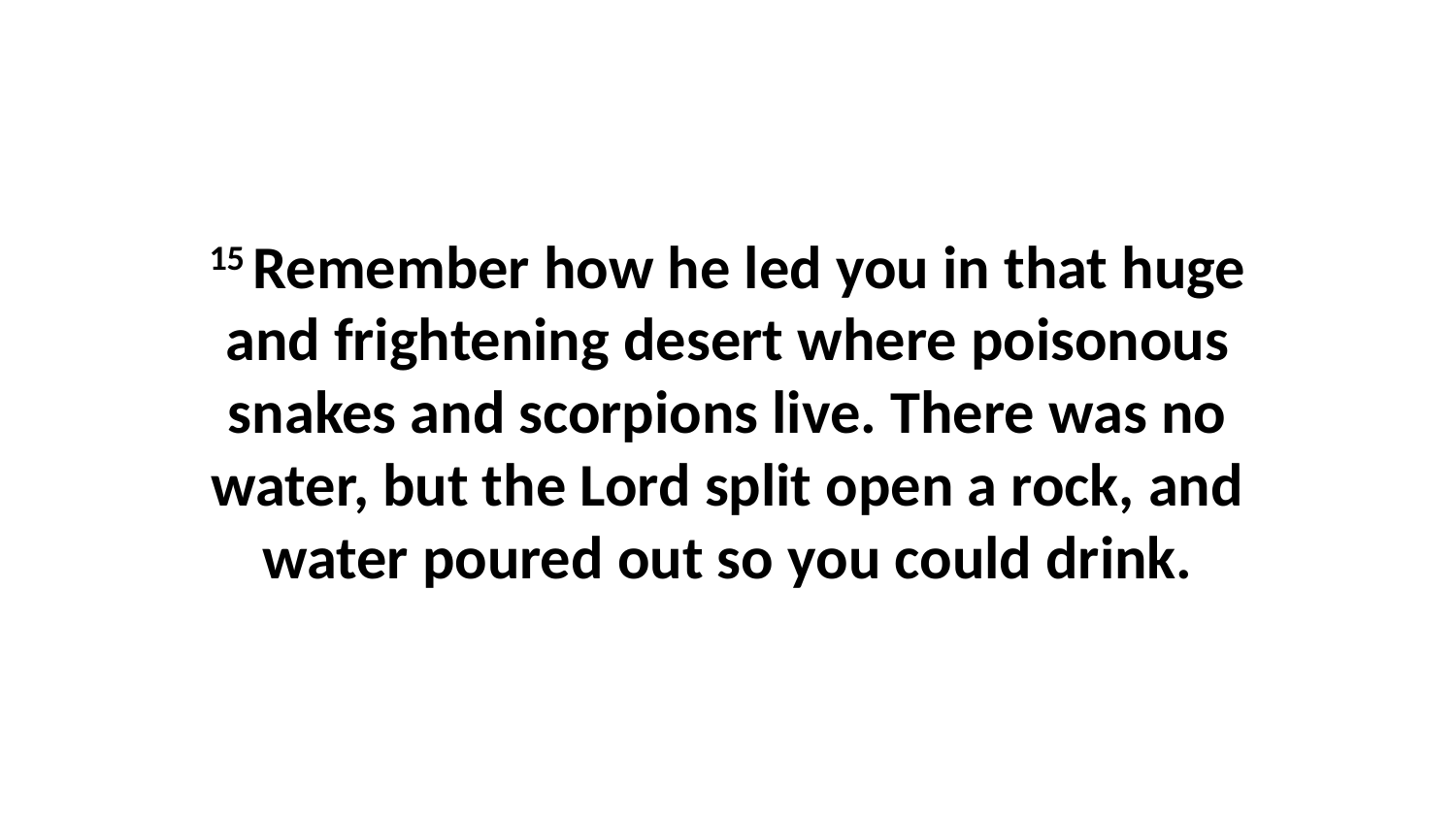

15 Remember how he led you in that huge and frightening desert where poisonous snakes and scorpions live. There was no water, but the Lord split open a rock, and water poured out so you could drink.